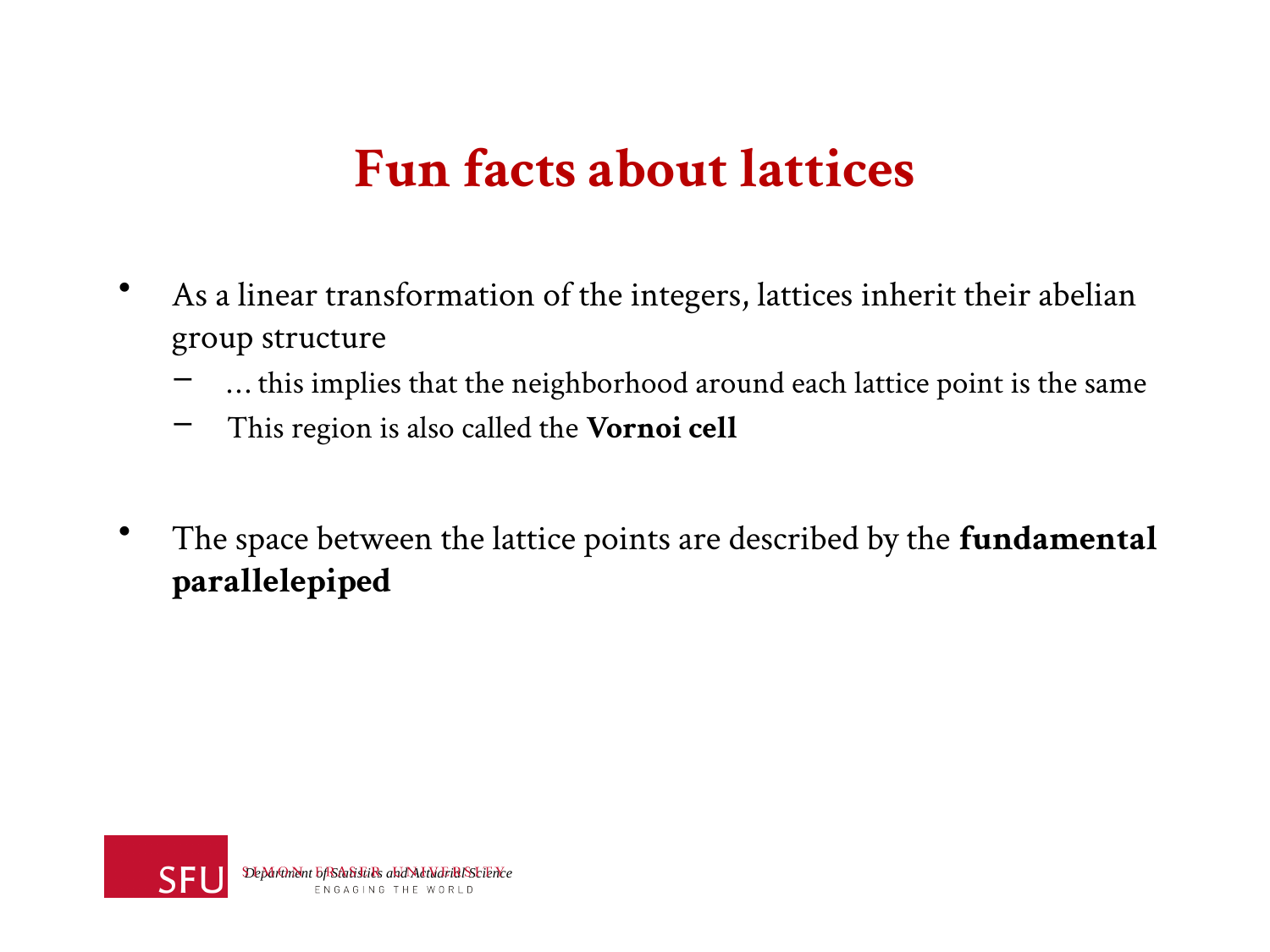

# Fun facts about lattices
As a linear transformation of the integers, lattices inherit their abelian group structure
… this implies that the neighborhood around each lattice point is the same
This region is also called the Vornoi cell

The space between the lattice points are described by the fundamental parallelepiped